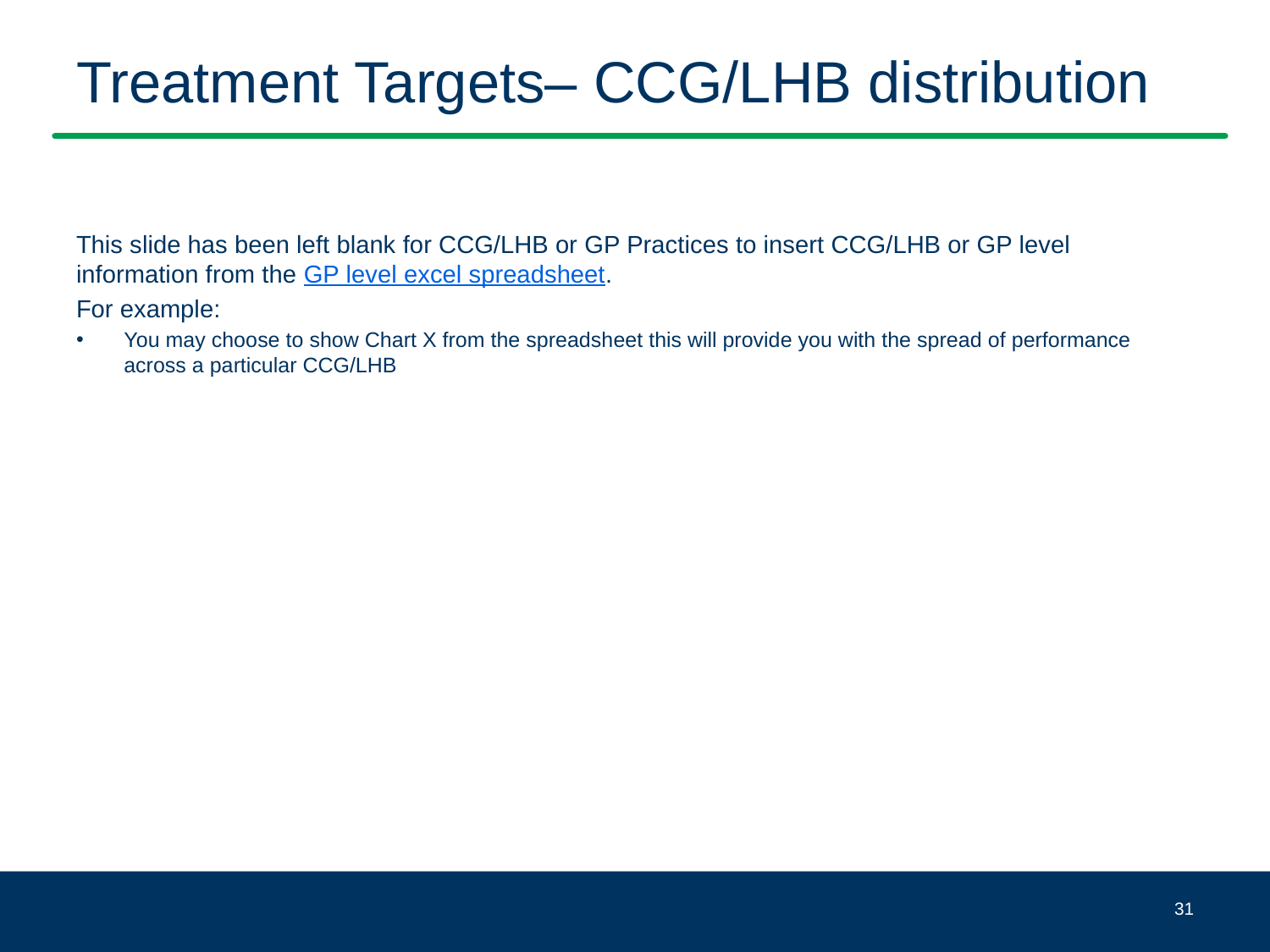

# Treatment Targets– CCG/LHB distribution
This slide has been left blank for CCG/LHB or GP Practices to insert CCG/LHB or GP level information from the GP level excel spreadsheet.
For example:
You may choose to show Chart X from the spreadsheet this will provide you with the spread of performance across a particular CCG/LHB

31